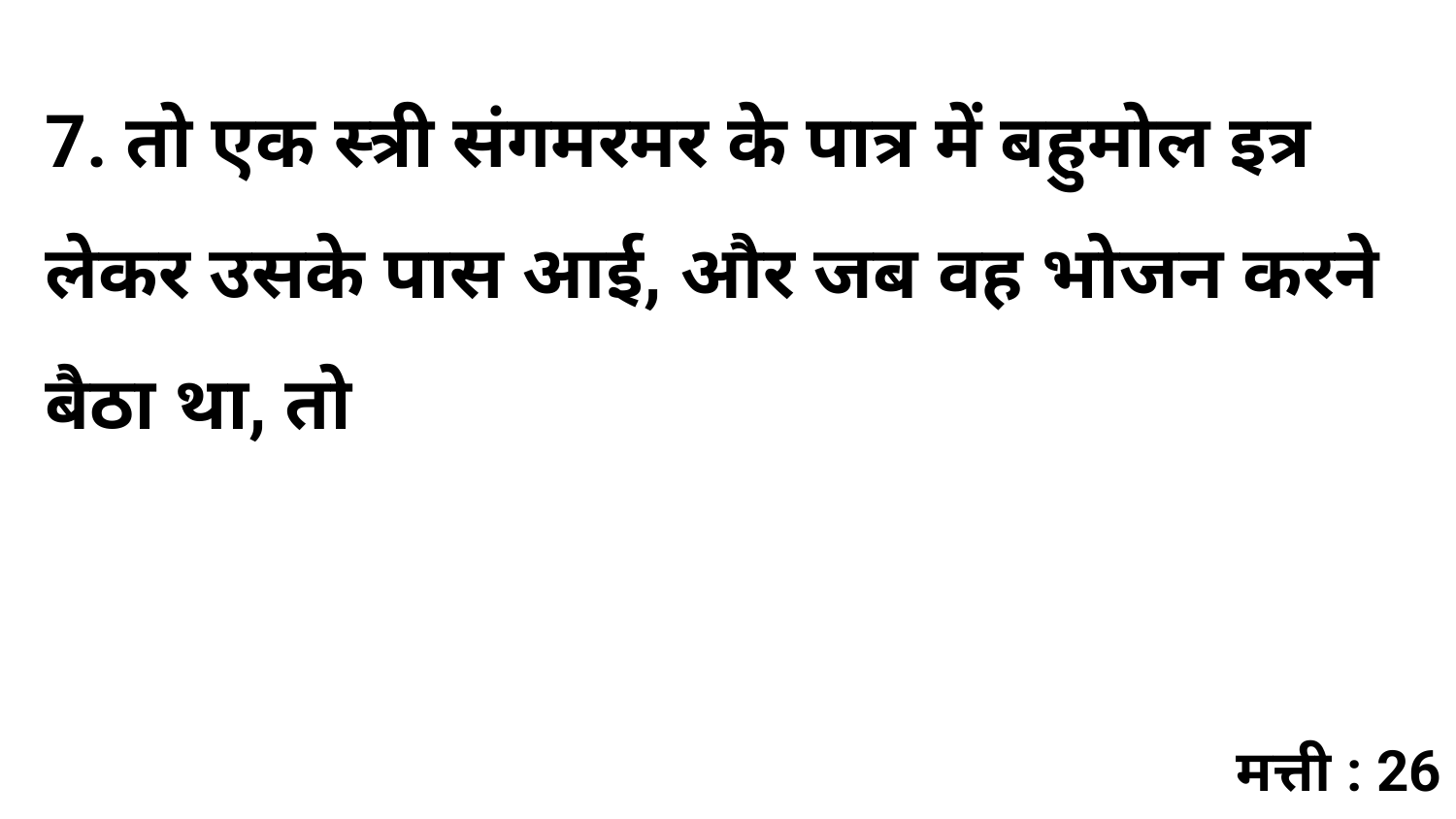

7. तो एक स्त्री संगमरमर के पात्र में बहुमोल इत्र लेकर उसके पास आई, और जब वह भोजन करने बैठा था, तो
मत्ती : 26